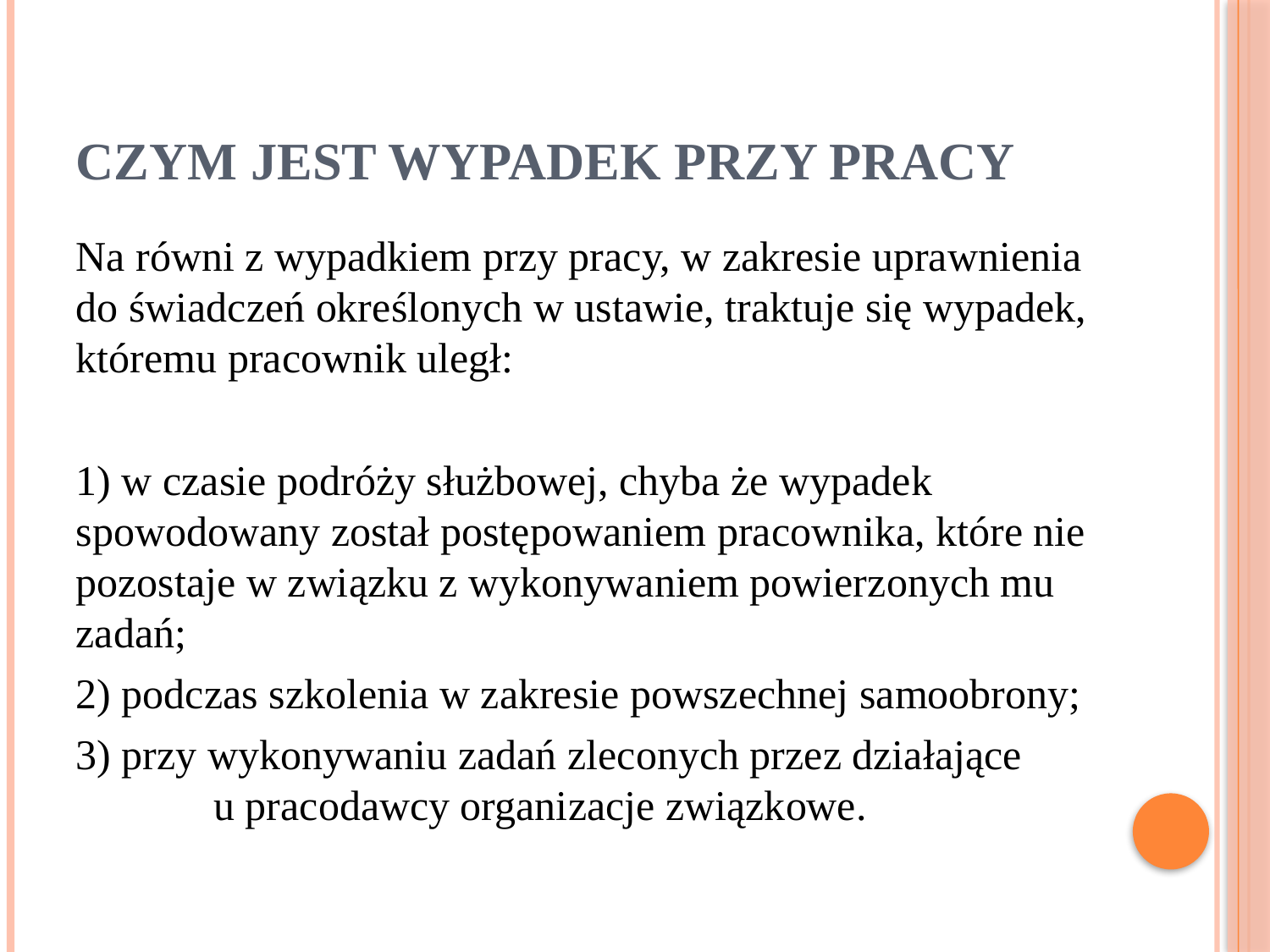

# CZYM JEST WYPADEK PRZY PRACY
Na równi z wypadkiem przy pracy, w zakresie uprawnienia do świadczeń określonych w ustawie, traktuje się wypadek, któremu pracownik uległ:

1) w czasie podróży służbowej, chyba że wypadek spowodowany został postępowaniem pracownika, które nie pozostaje w związku z wykonywaniem powierzonych mu zadań;
2) podczas szkolenia w zakresie powszechnej samoobrony;
3) przy wykonywaniu zadań zleconych przez działające                    u pracodawcy organizacje związkowe.